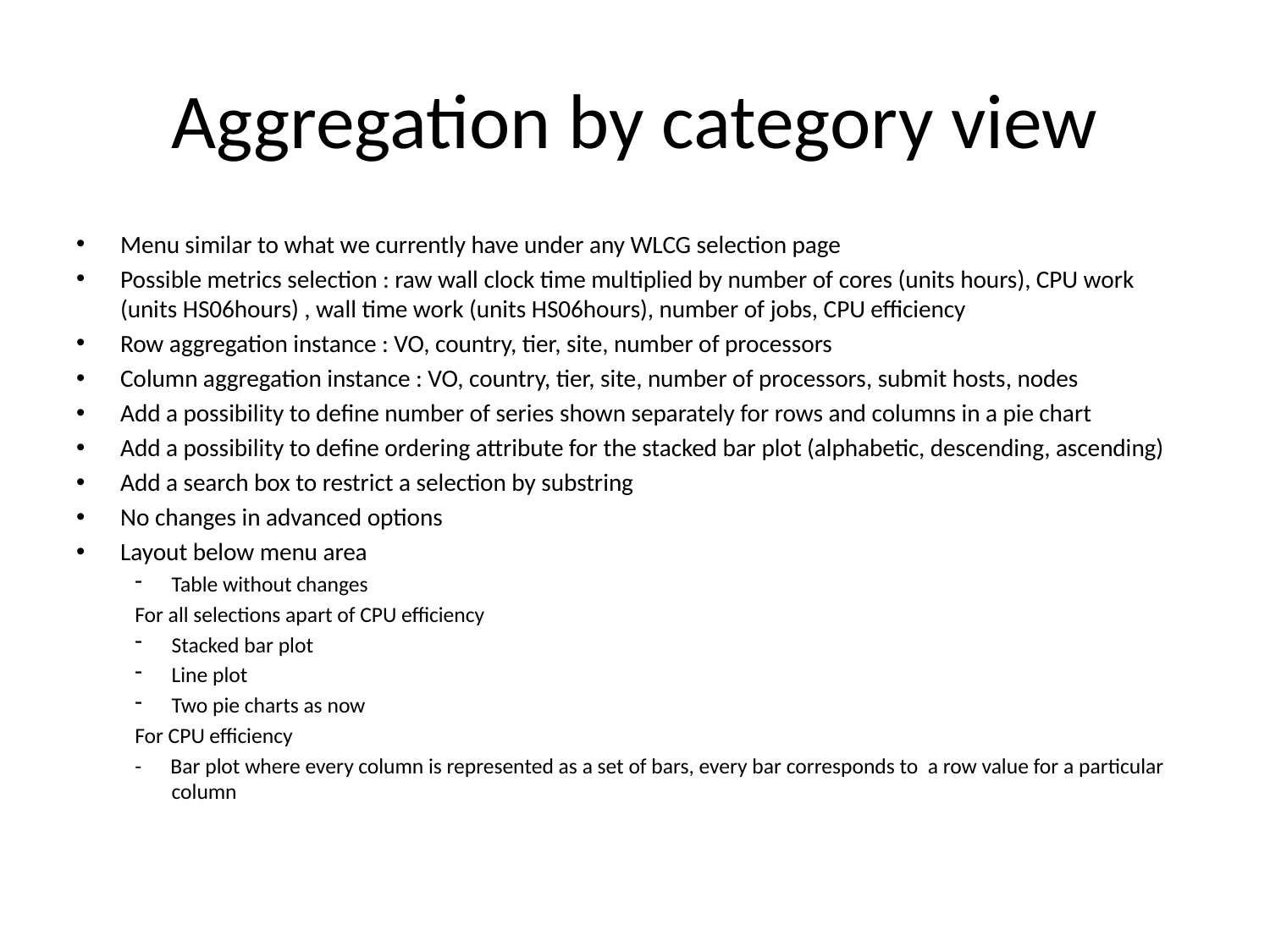

# Aggregation by category view
Menu similar to what we currently have under any WLCG selection page
Possible metrics selection : raw wall clock time multiplied by number of cores (units hours), CPU work (units HS06hours) , wall time work (units HS06hours), number of jobs, CPU efficiency
Row aggregation instance : VO, country, tier, site, number of processors
Column aggregation instance : VO, country, tier, site, number of processors, submit hosts, nodes
Add a possibility to define number of series shown separately for rows and columns in a pie chart
Add a possibility to define ordering attribute for the stacked bar plot (alphabetic, descending, ascending)
Add a search box to restrict a selection by substring
No changes in advanced options
Layout below menu area
Table without changes
For all selections apart of CPU efficiency
Stacked bar plot
Line plot
Two pie charts as now
For CPU efficiency
-      Bar plot where every column is represented as a set of bars, every bar corresponds to  a row value for a particular column